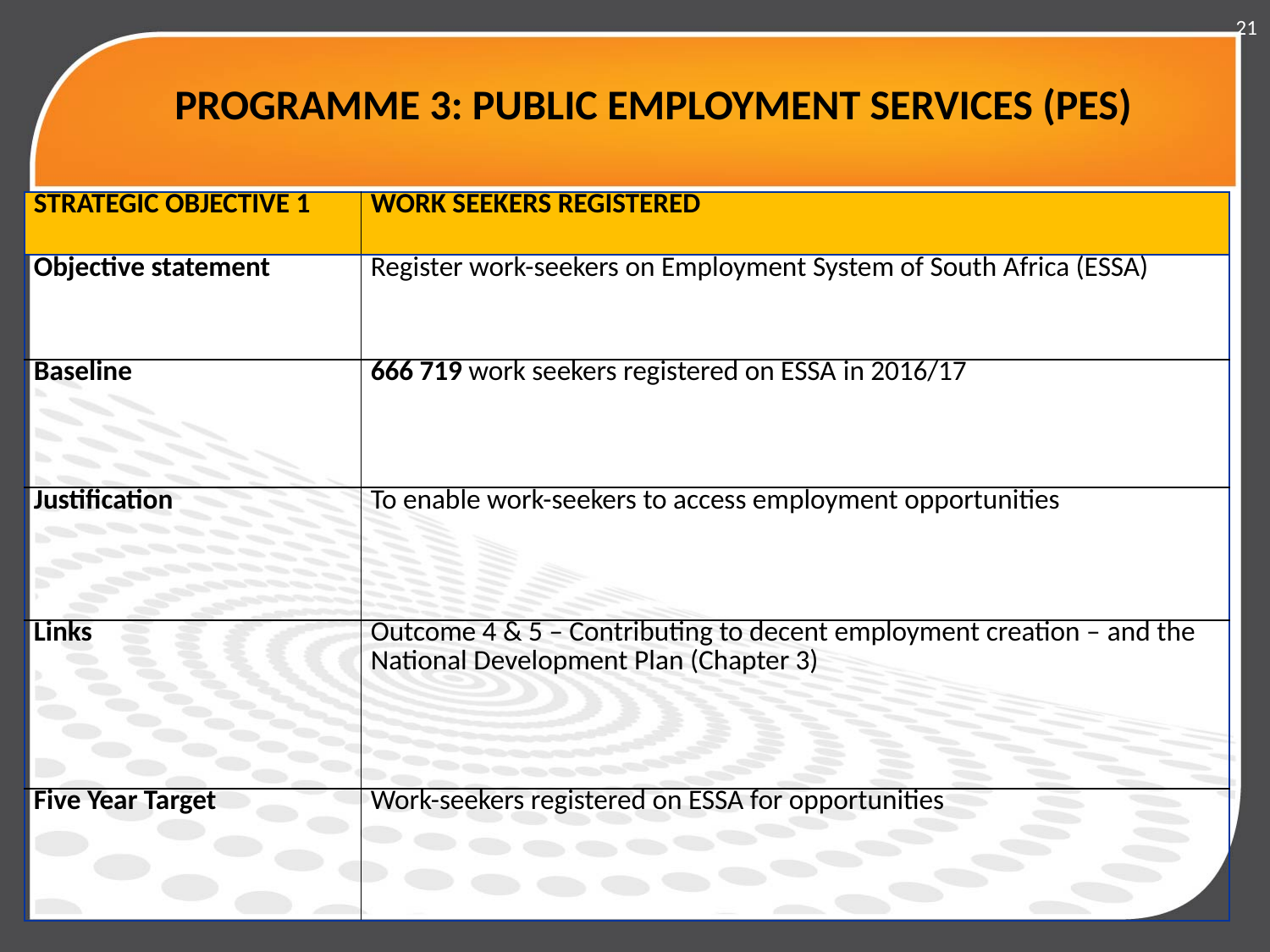

21
# PROGRAMME 3: PUBLIC EMPLOYMENT SERVICES (PES)
| STRATEGIC OBJECTIVE 1 | WORK SEEKERS REGISTERED |
| --- | --- |
| Objective statement | Register work-seekers on Employment System of South Africa (ESSA) |
| Baseline | 666 719 work seekers registered on ESSA in 2016/17 |
| Justification | To enable work-seekers to access employment opportunities |
| Links | Outcome 4 & 5 – Contributing to decent employment creation – and the National Development Plan (Chapter 3) |
| Five Year Target | Work-seekers registered on ESSA for opportunities |